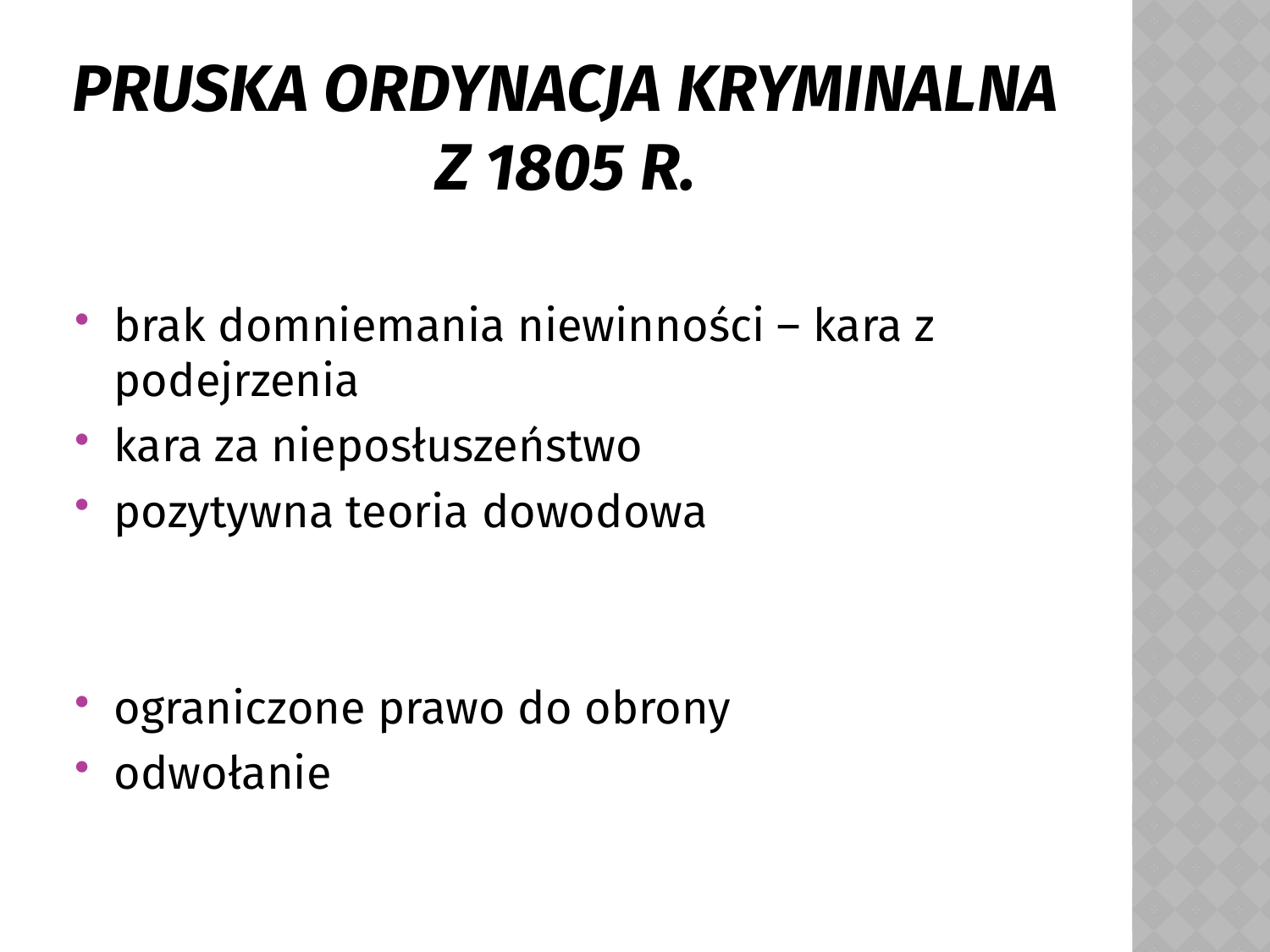

# Pruska Ordynacja Kryminalna z 1805 r.

brak domniemania niewinności – kara z podejrzenia
kara za nieposłuszeństwo
pozytywna teoria dowodowa

ograniczone prawo do obrony
odwołanie